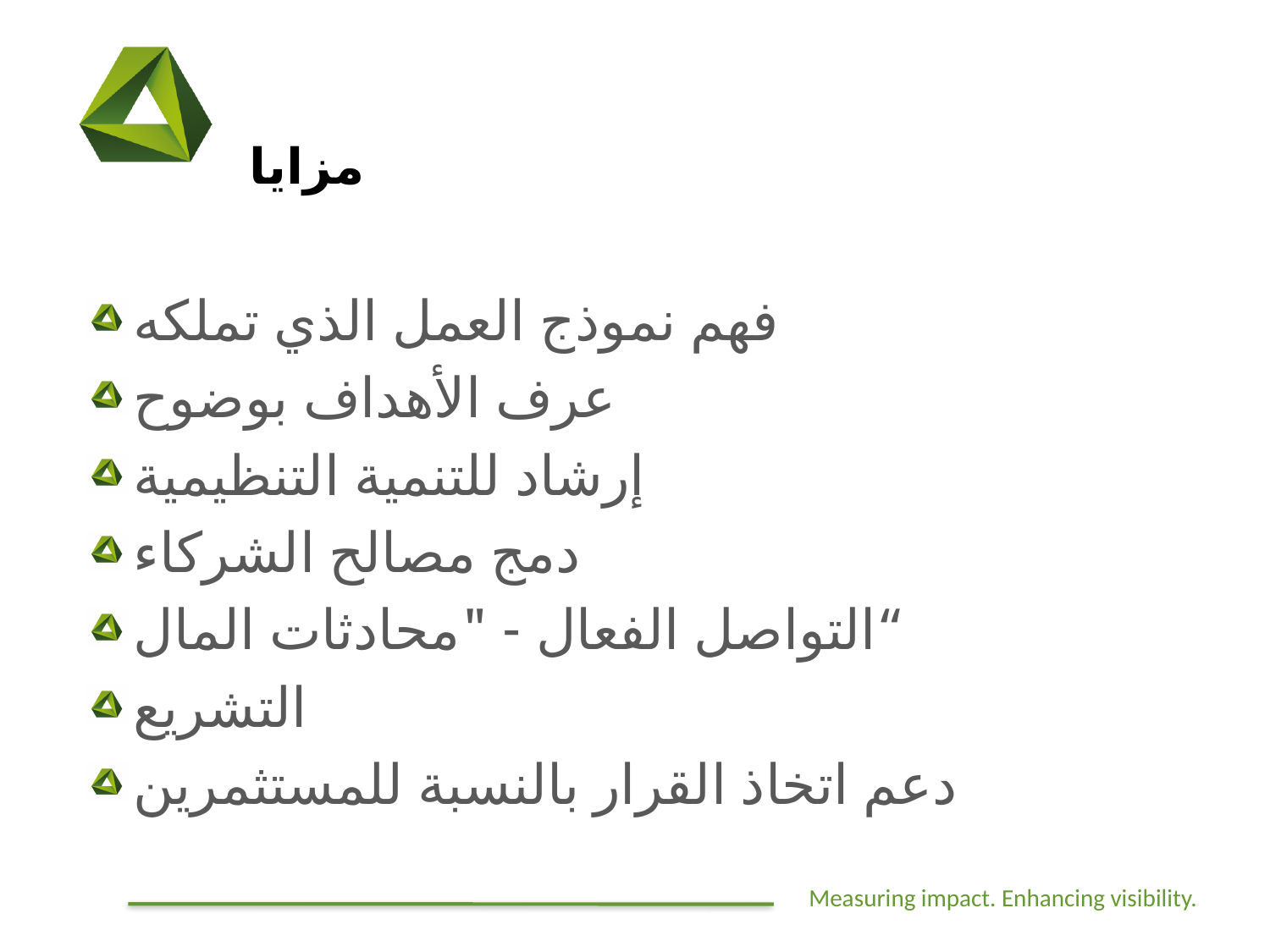

# مزايا

فهم نموذج العمل الذي تملكه
عرف الأهداف بوضوح
إرشاد للتنمية التنظيمية
دمج مصالح الشركاء
التواصل الفعال - "محادثات المال“
التشريع
دعم اتخاذ القرار بالنسبة للمستثمرين